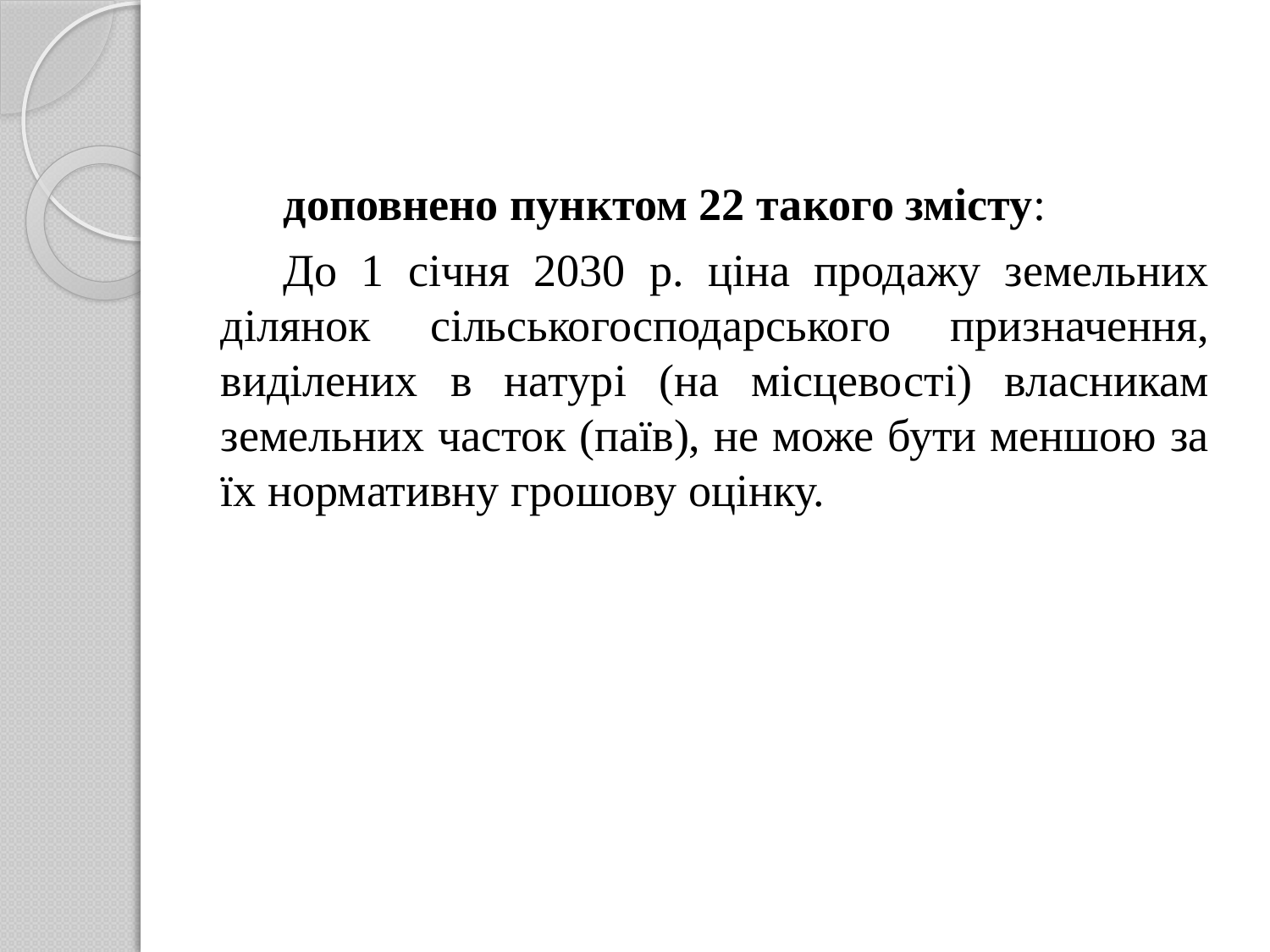

доповнено пунктом 22 такого змісту:
До 1 січня 2030 р. ціна продажу земельних ділянок сільськогосподарського призначення, виділених в натурі (на місцевості) власникам земельних часток (паїв), не може бути меншою за їх нормативну грошову оцінку.